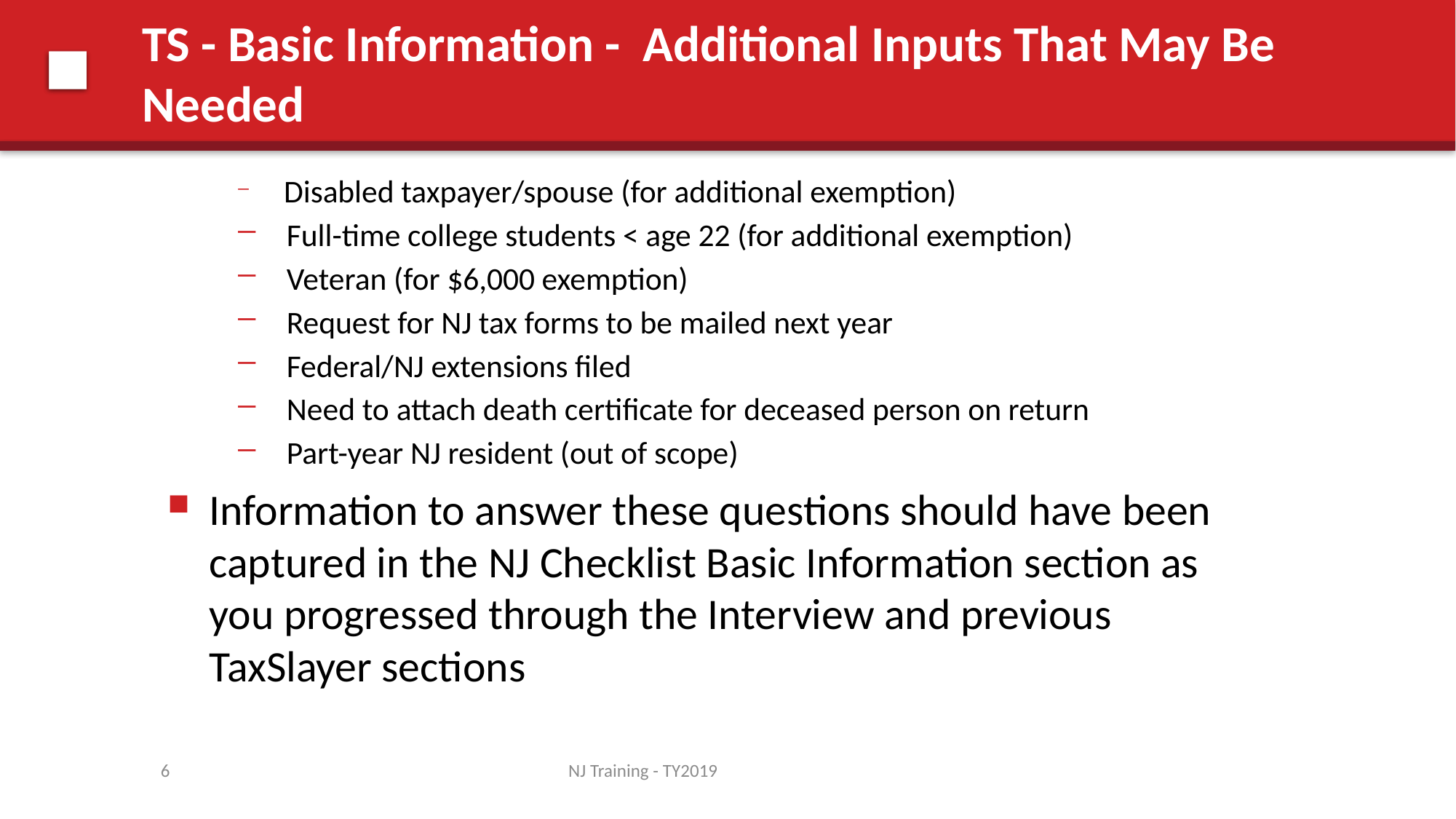

# TS - Basic Information -  Additional Inputs That May Be Needed
 Disabled taxpayer/spouse (for additional exemption)
 Full-time college students < age 22 (for additional exemption)
 Veteran (for $6,000 exemption)
 Request for NJ tax forms to be mailed next year
 Federal/NJ extensions filed
 Need to attach death certificate for deceased person on return
 Part-year NJ resident (out of scope)
Information to answer these questions should have been captured in the NJ Checklist Basic Information section as you progressed through the Interview and previous TaxSlayer sections

6
NJ Training - TY2019